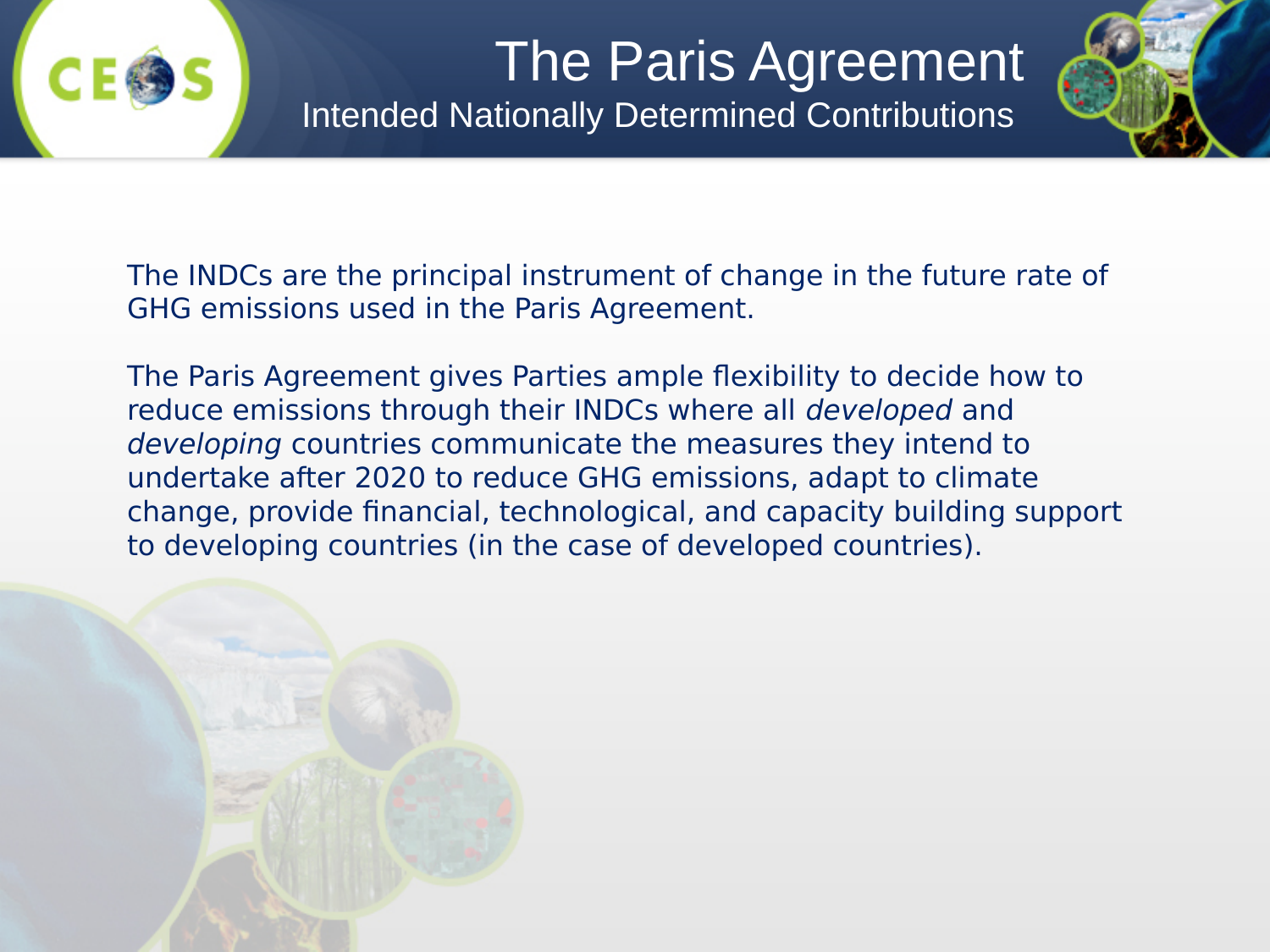

The Paris Agreement
Intended Nationally Determined Contributions
The INDCs are the principal instrument of change in the future rate of GHG emissions used in the Paris Agreement.

The Paris Agreement gives Parties ample flexibility to decide how to reduce emissions through their INDCs where all developed and developing countries communicate the measures they intend to undertake after 2020 to reduce GHG emissions, adapt to climate change, provide financial, technological, and capacity building support to developing countries (in the case of developed countries).